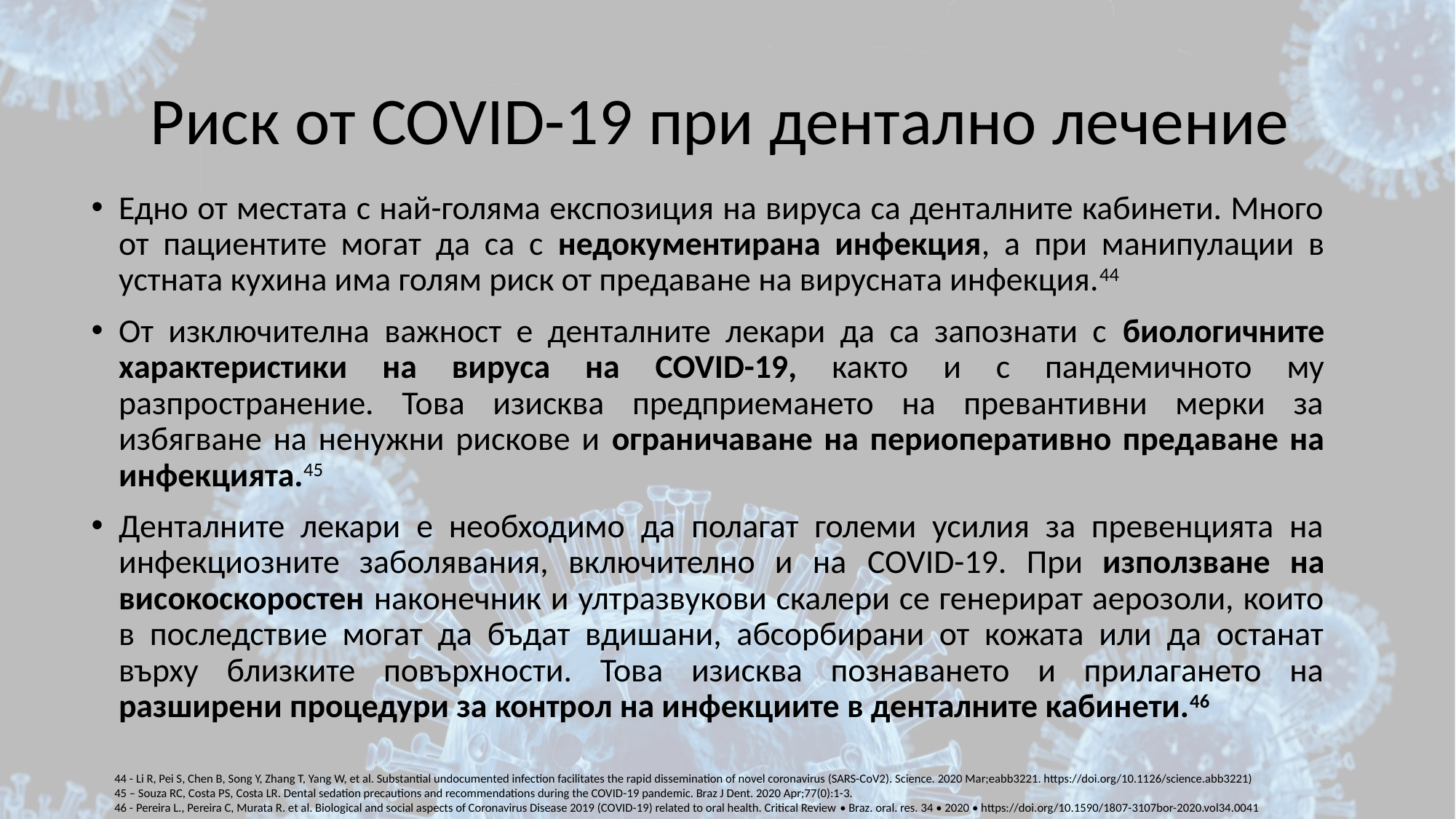

# Риск от COVID-19 при дентално лечение
Едно от местата с най-голяма експозиция на вируса са денталните кабинети. Много от пациентите могат да са с недокументирана инфекция, а при манипулации в устната кухина има голям риск от предаване на вирусната инфекция.44
От изключителна важност е денталните лекари да са запознати с биологичните характеристики на вируса на COVID-19, както и с пандемичното му разпространение. Това изисква предприемането на превантивни мерки за избягване на ненужни рискове и ограничаване на периоперативно предаване на инфекцията.45
Денталните лекари е необходимо да полагат големи усилия за превенцията на инфекциозните заболявания, включително и на COVID-19. При използване на високоскоростен наконечник и ултразвукови скалери се генерират аерозоли, които в последствие могат да бъдат вдишани, абсорбирани от кожата или да останат върху близките повърхности. Това изисква познаването и прилагането на разширени процедури за контрол на инфекциите в денталните кабинети.46
44 - Li R, Pei S, Chen B, Song Y, Zhang T, Yang W, et al. Substantial undocumented infection facilitates the rapid dissemination of novel coronavirus (SARS-CoV2). Science. 2020 Mar;eabb3221. https://doi.org/10.1126/science.abb3221)
45 – Souza RC, Costa PS, Costa LR. Dental sedation precautions and recommendations during the COVID-19 pandemic. Braz J Dent. 2020 Apr;77(0):1-3.
46 - Pereira L., Pereira C, Murata R. et al. Biological and social aspects of Coronavirus Disease 2019 (COVID-19) related to oral health. Critical Review • Braz. oral. res. 34 • 2020 • https://doi.org/10.1590/1807-3107bor-2020.vol34.0041